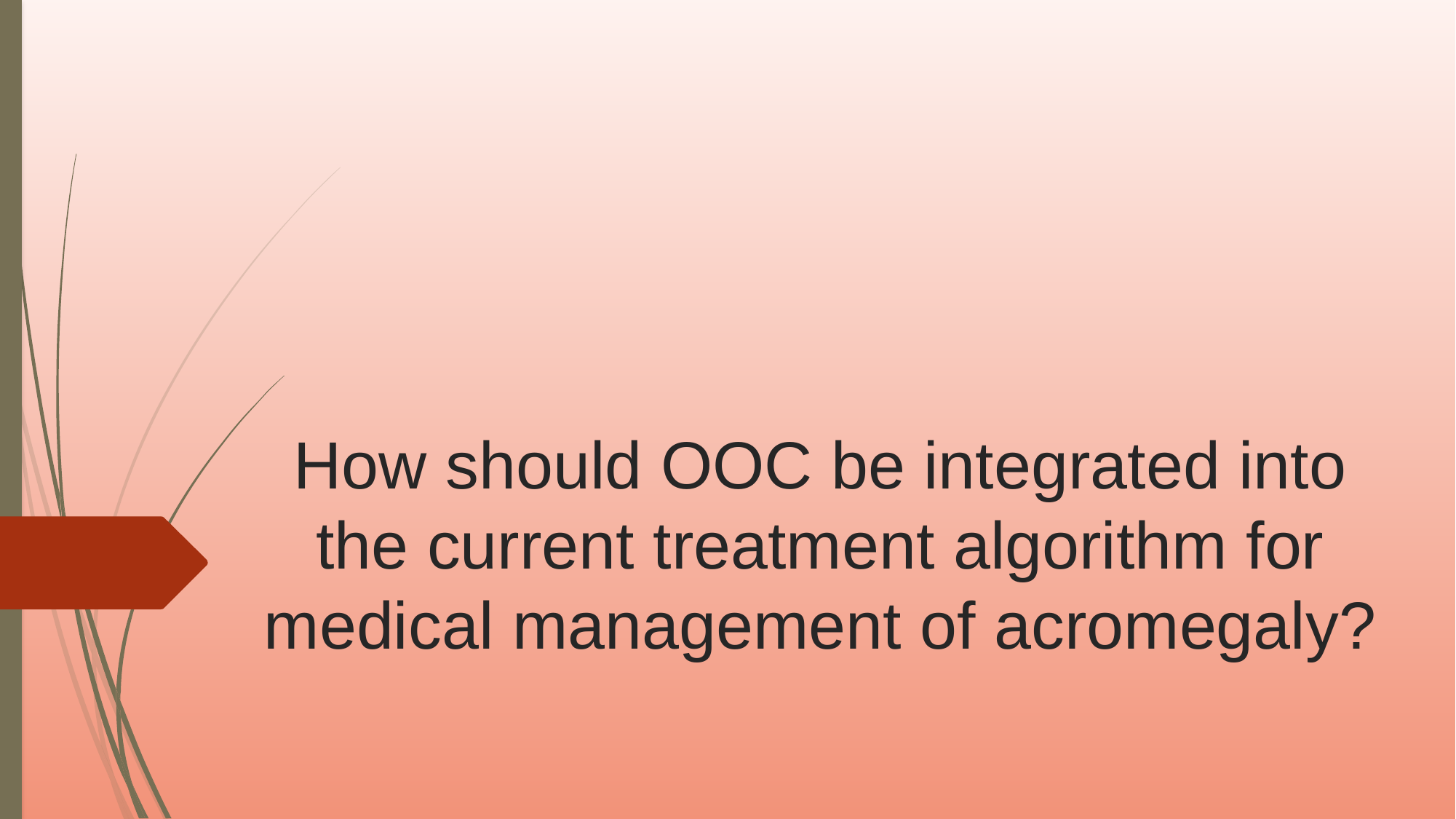

# How should OOC be integrated into the current treatment algorithm for medical management of acromegaly?